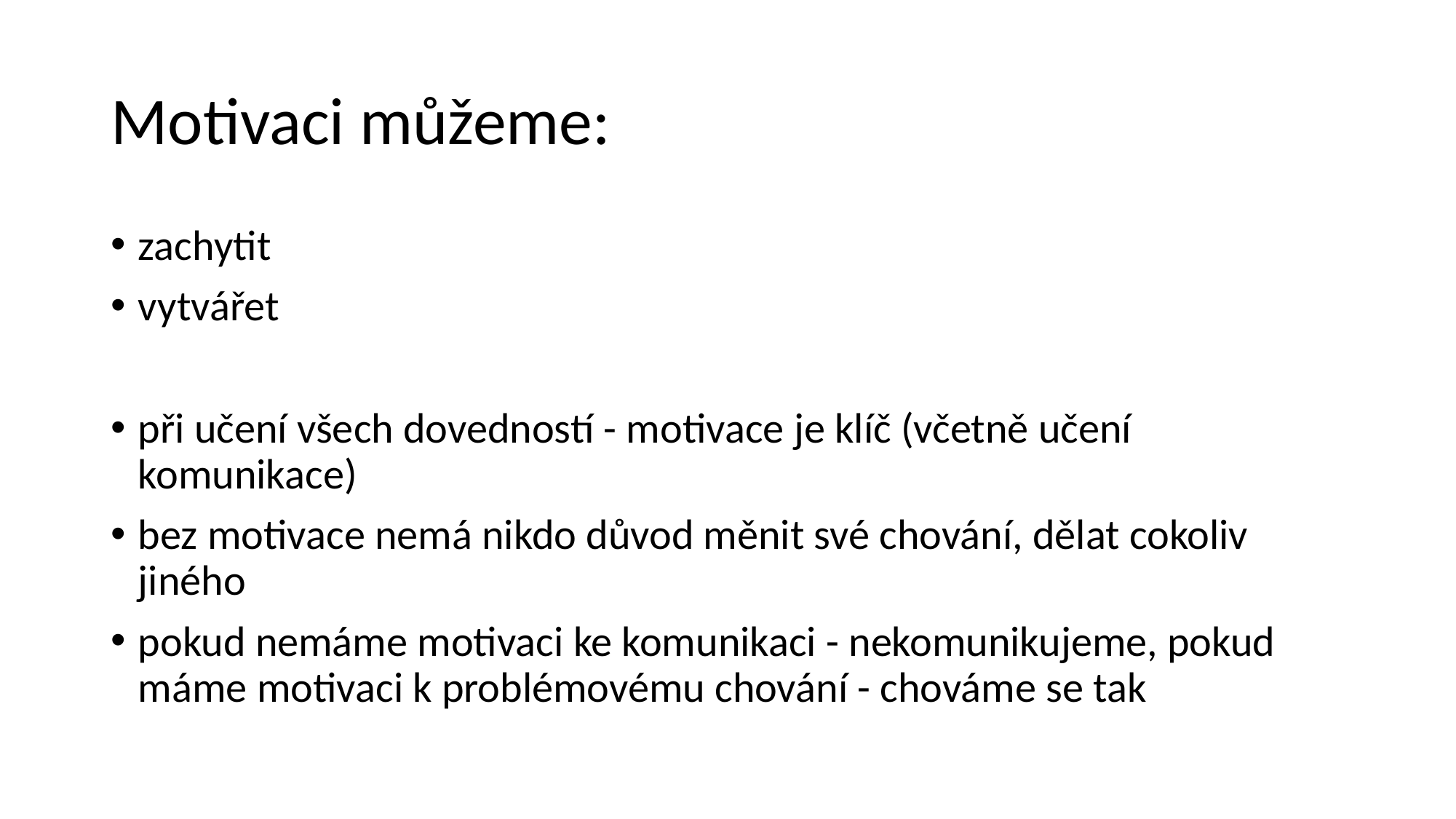

# Motivaci můžeme:
zachytit
vytvářet

při učení všech dovedností - motivace je klíč (včetně učení komunikace)
bez motivace nemá nikdo důvod měnit své chování, dělat cokoliv jiného
pokud nemáme motivaci ke komunikaci - nekomunikujeme, pokud máme motivaci k problémovému chování - chováme se tak